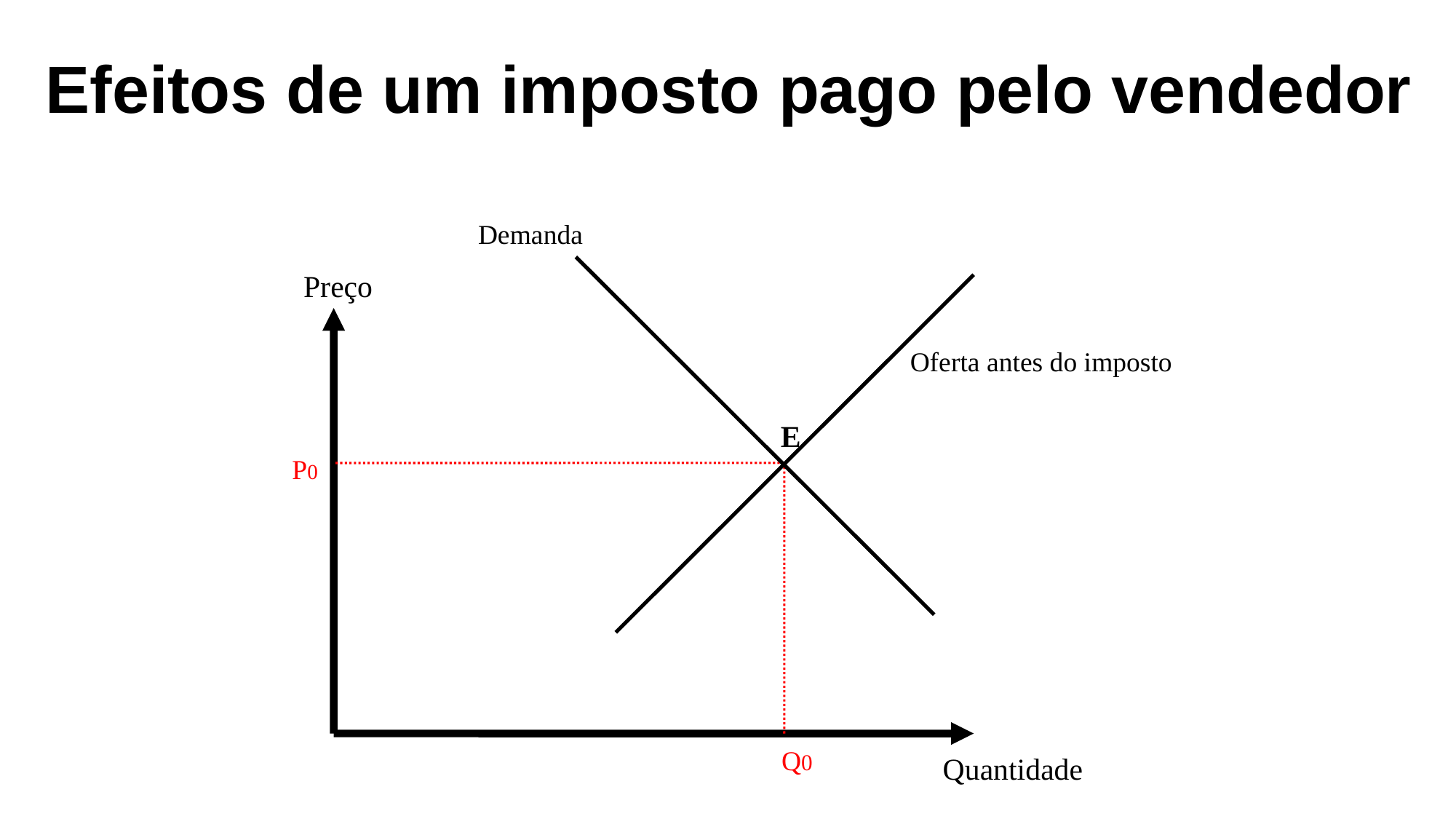

# Efeitos de um imposto pago pelo vendedor
Demanda

Preço

Oferta antes do imposto

E
P0

Q0
Quantidade